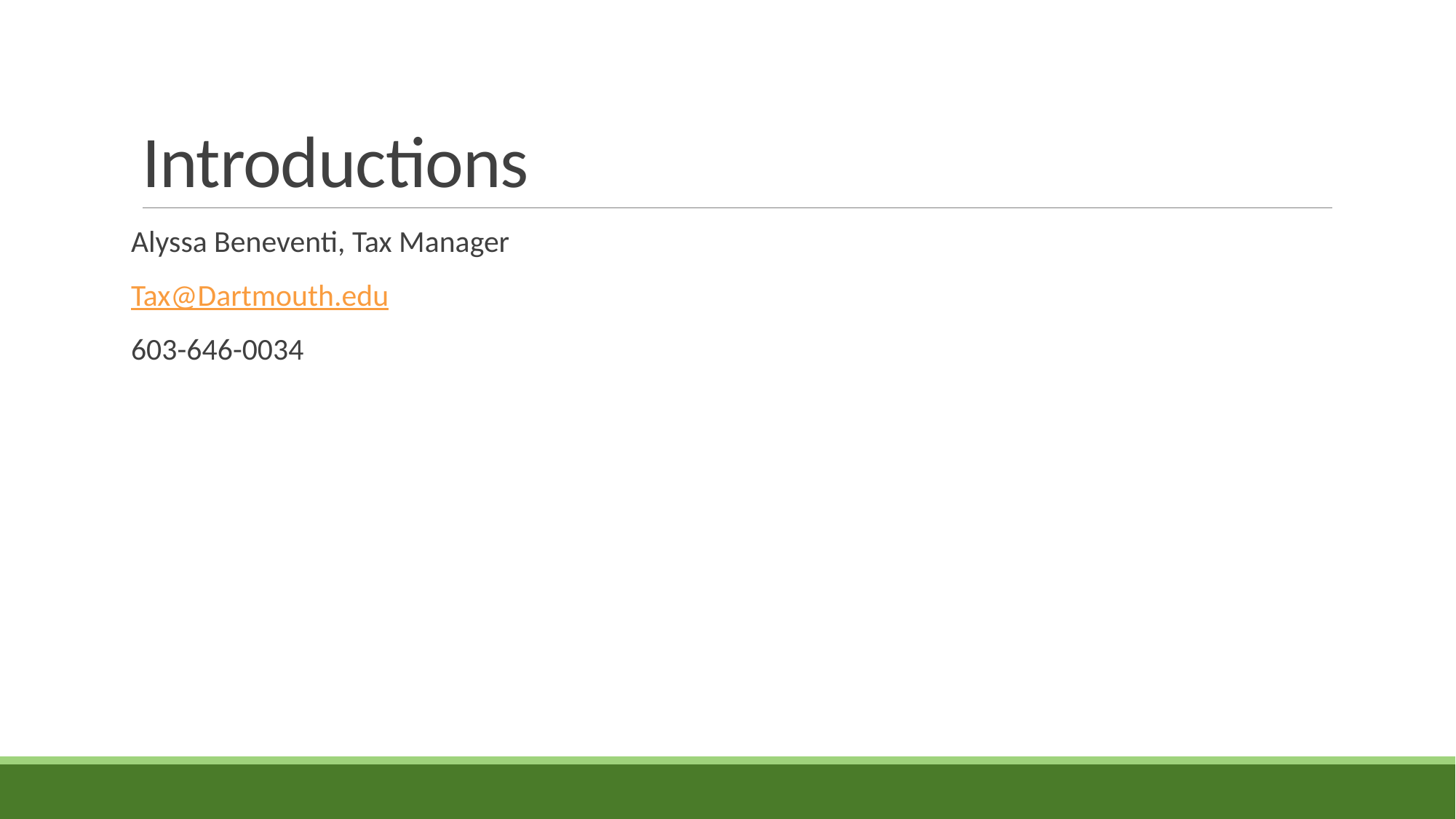

# Introductions
Alyssa Beneventi, Tax Manager
Tax@Dartmouth.edu
603-646-0034